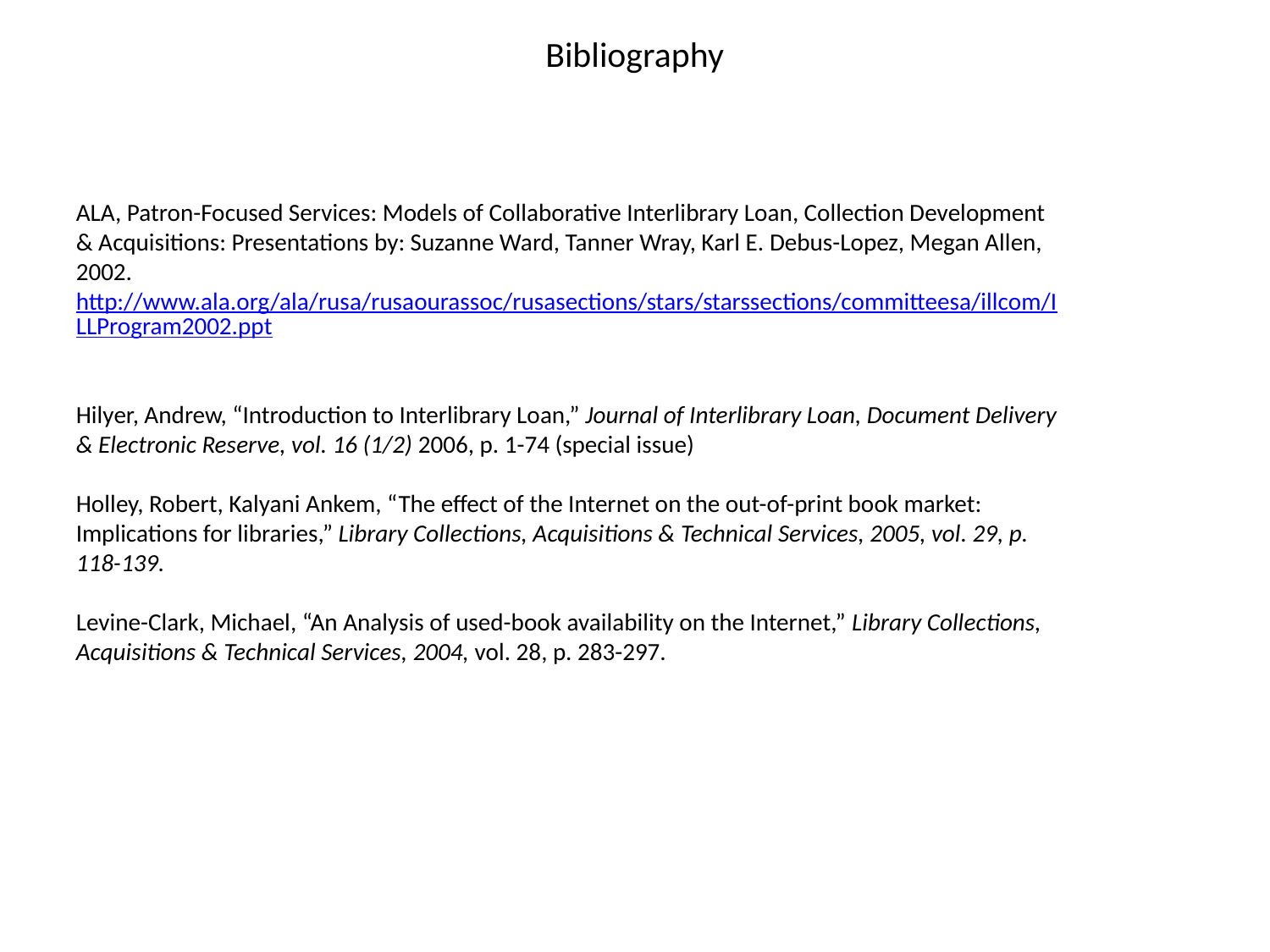

# Bibliography
ALA, Patron-Focused Services: Models of Collaborative Interlibrary Loan, Collection Development & Acquisitions: Presentations by: Suzanne Ward, Tanner Wray, Karl E. Debus-Lopez, Megan Allen, 2002.  http://www.ala.org/ala/rusa/rusaourassoc/rusasections/stars/starssections/committeesa/illcom/ILLProgram2002.ppt

Hilyer, Andrew, “Introduction to Interlibrary Loan,” Journal of Interlibrary Loan, Document Delivery & Electronic Reserve, vol. 16 (1/2) 2006, p. 1-74 (special issue)

Holley, Robert, Kalyani Ankem, “The effect of the Internet on the out-of-print book market: Implications for libraries,” Library Collections, Acquisitions & Technical Services, 2005, vol. 29, p. 118-139.

Levine-Clark, Michael, “An Analysis of used-book availability on the Internet,” Library Collections, Acquisitions & Technical Services, 2004, vol. 28, p. 283-297.